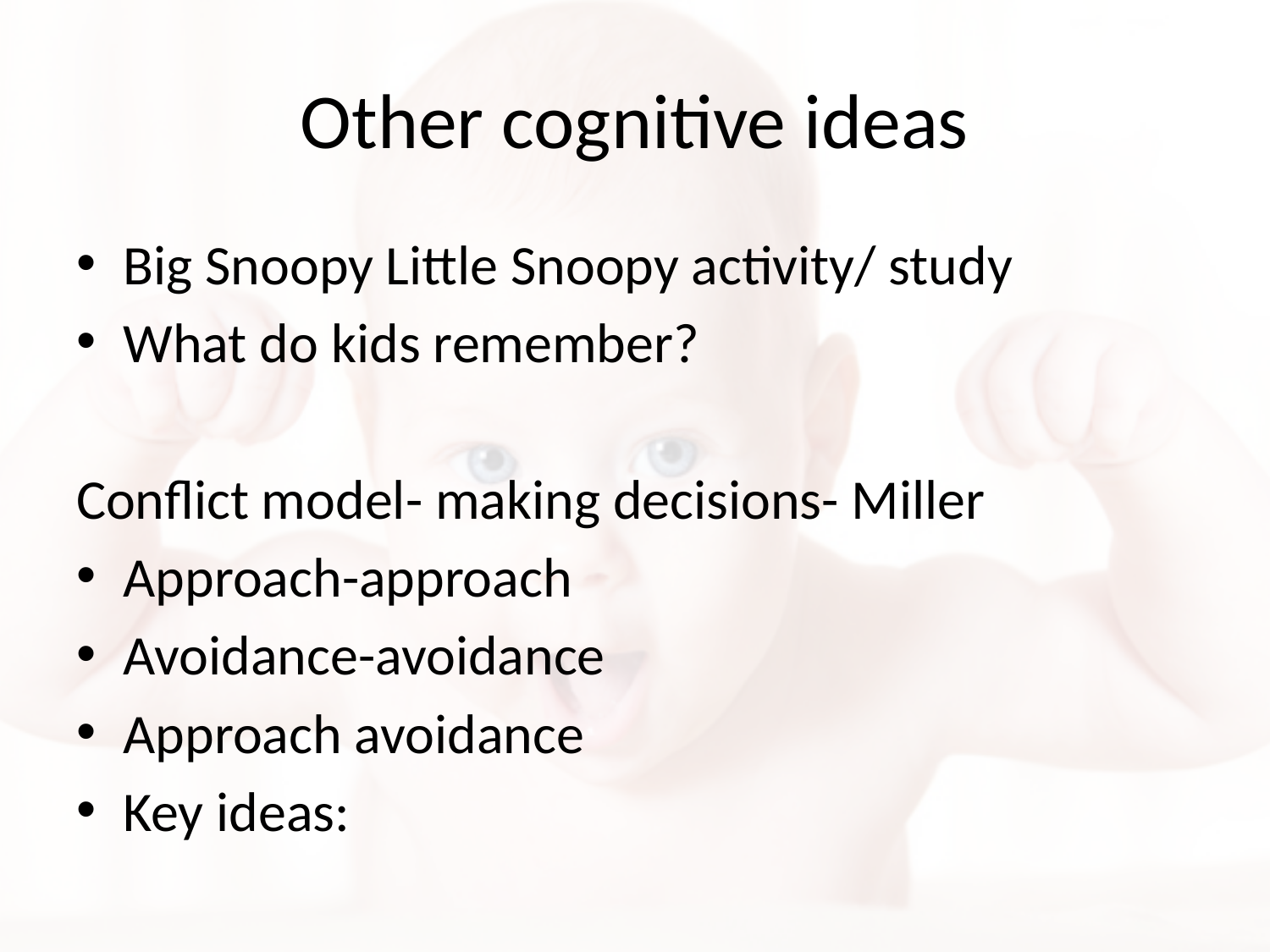

# Other cognitive ideas
Big Snoopy Little Snoopy activity/ study
What do kids remember?

Conflict model- making decisions- Miller
Approach-approach
Avoidance-avoidance
Approach avoidance
Key ideas: